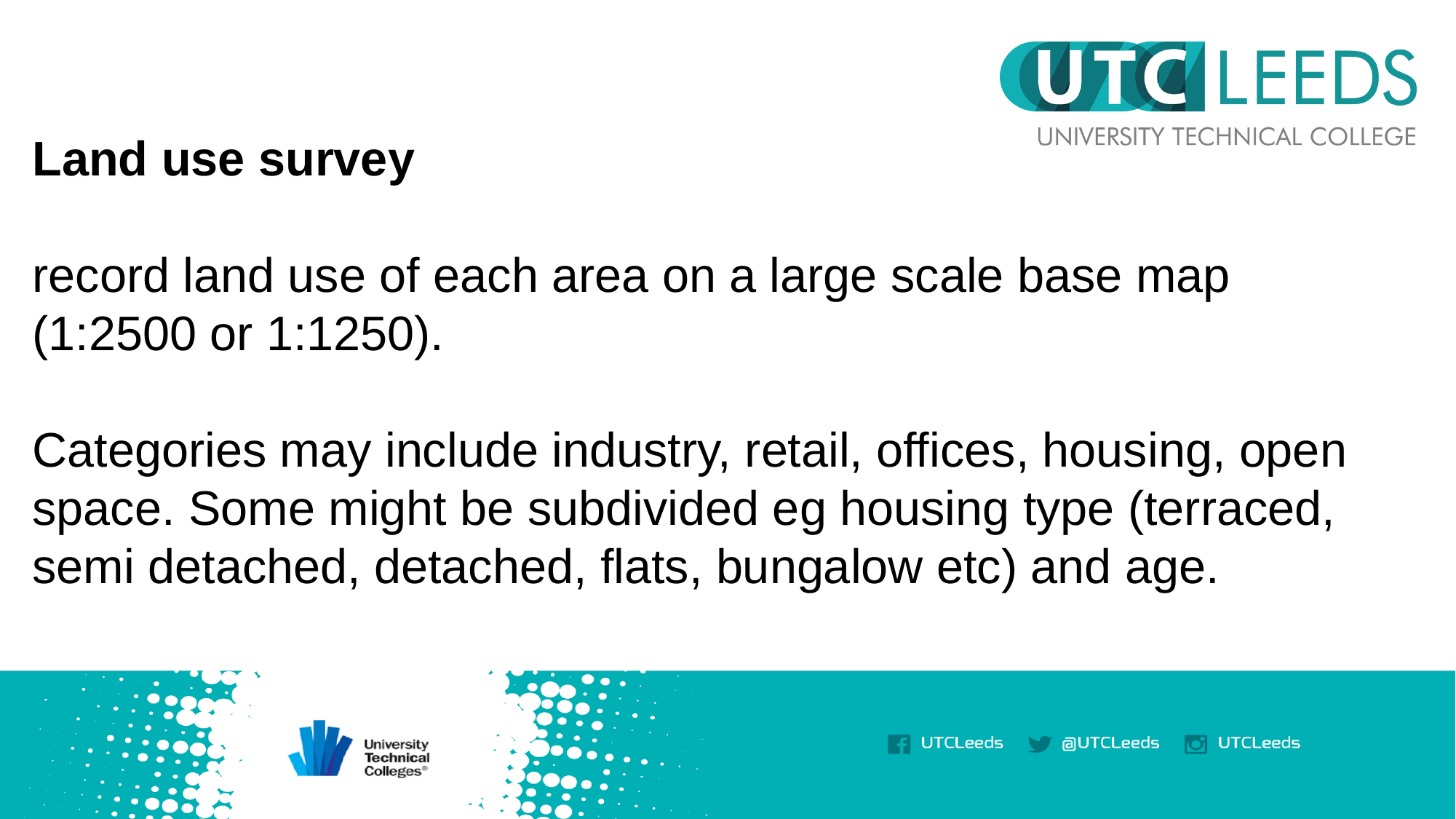

Land use survey

record land use of each area on a large scale base map (1:2500 or 1:1250).

Categories may include industry, retail, offices, housing, open space. Some might be subdivided eg housing type (terraced, semi detached, detached, flats, bungalow etc) and age.